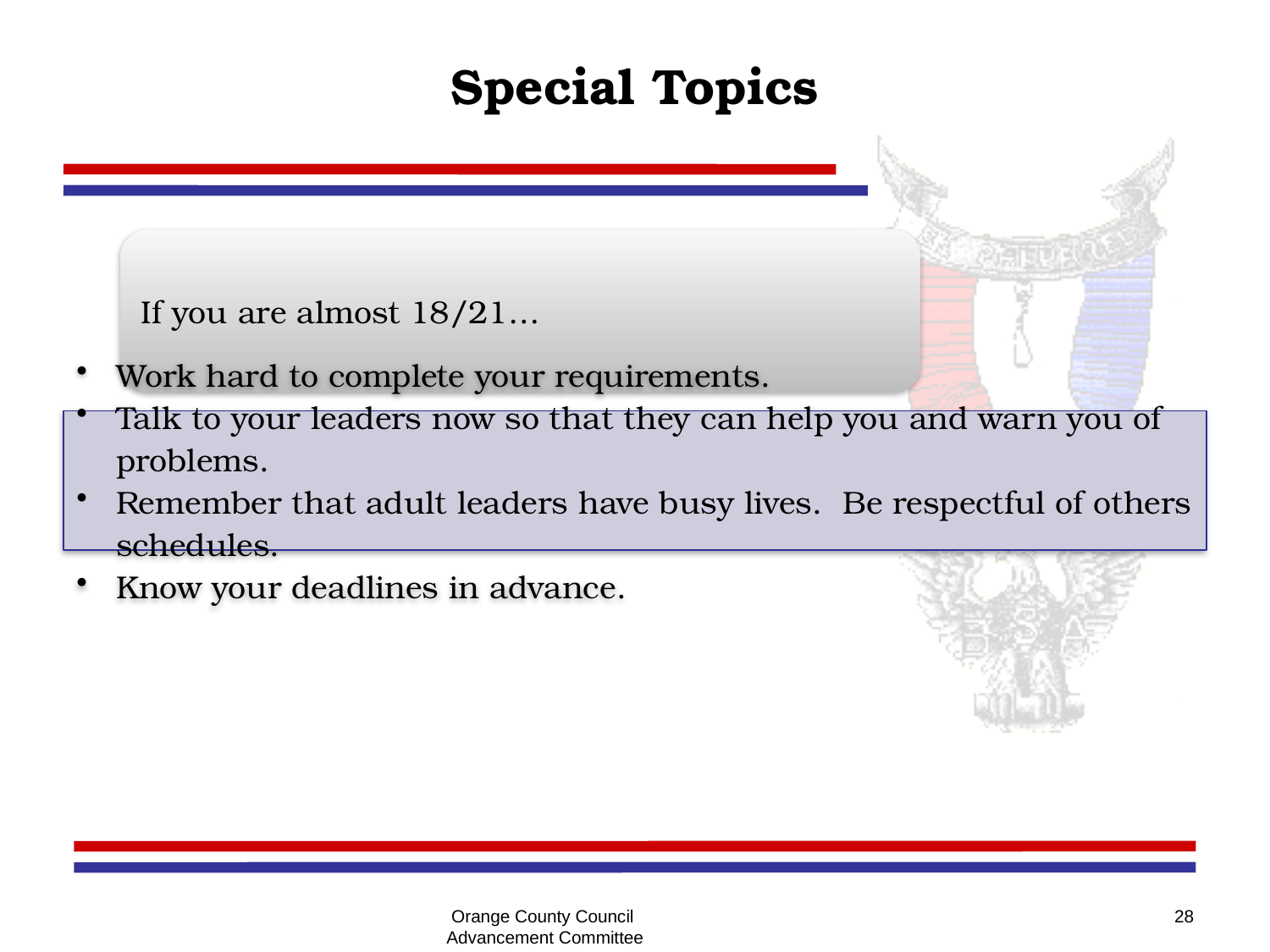

# Special Topics
If you are almost 18/21…
Work hard to complete your requirements.
Know your deadlines in advance.
Talk to your leaders now so that they can help you and warn you of problems.
Remember that adult leaders have busy lives.  Be respectful of others schedules.
Orange County Council
Advancement Committee

28